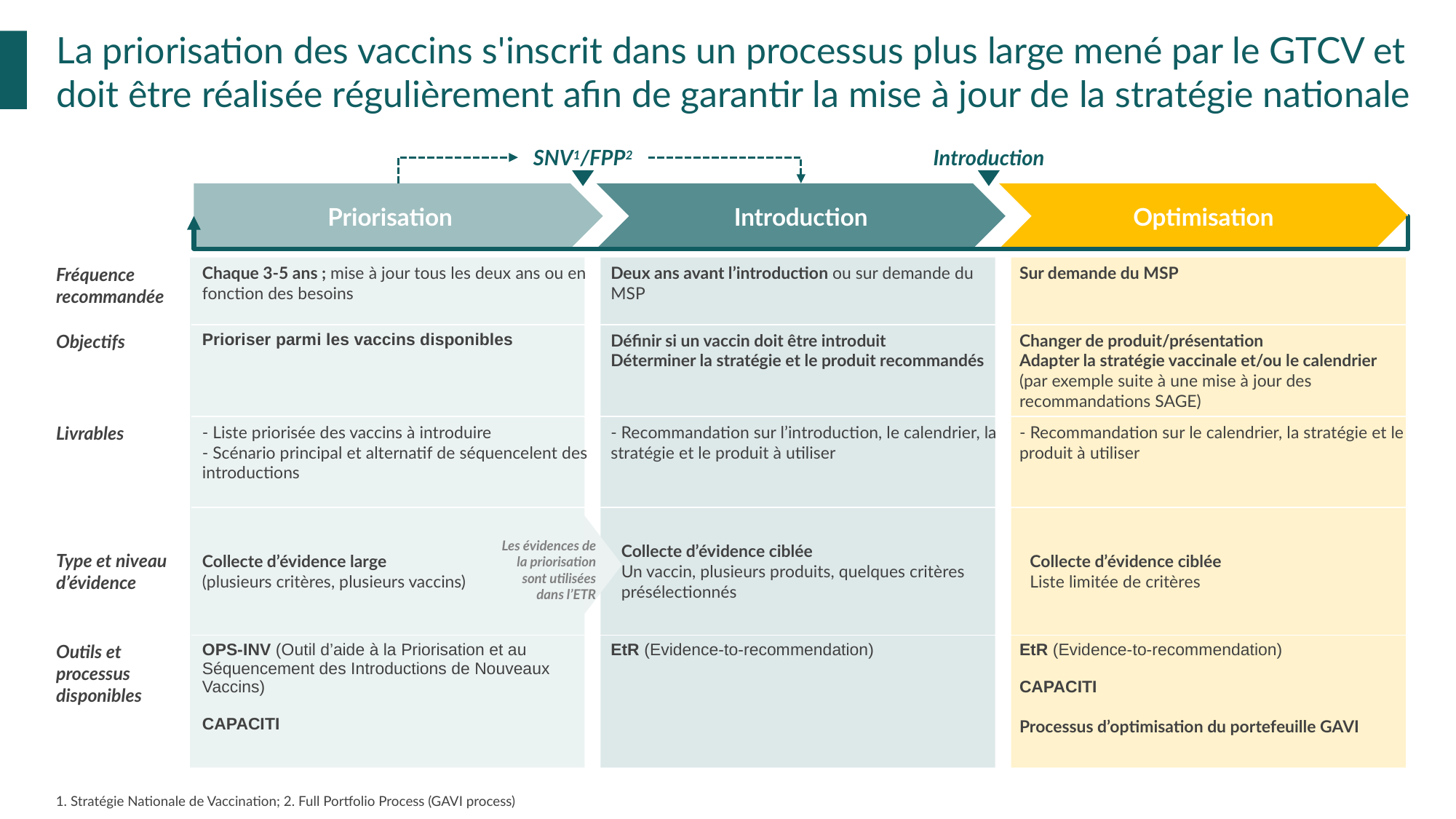

La priorisation des vaccins s'inscrit dans un processus plus large mené par le GTCV et doit être réalisée régulièrement afin de garantir la mise à jour de la stratégie nationale

SNV1/FPP2
Introduction

Priorisation
Introduction
Optimisation
| Fréquence recommandée | Chaque 3-5 ans ; mise à jour tous les deux ans ou en fonction des besoins | Deux ans avant l’introduction ou sur demande du MSP | Sur demande du MSP |
| --- | --- | --- | --- |
| Objectifs | Prioriser parmi les vaccins disponibles | Définir si un vaccin doit être introduit Déterminer la stratégie et le produit recommandés | Changer de produit/présentation Adapter la stratégie vaccinale et/ou le calendrier (par exemple suite à une mise à jour des recommandations SAGE) |
| Livrables | - Liste priorisée des vaccins à introduire - Scénario principal et alternatif de séquencelent des introductions | - Recommandation sur l’introduction, le calendrier, la stratégie et le produit à utiliser | - Recommandation sur le calendrier, la stratégie et le produit à utiliser |
| Type et niveau d’évidence | Collecte d’évidence large (plusieurs critères, plusieurs vaccins) | Collecte d’évidence ciblée Un vaccin, plusieurs produits, quelques critères présélectionnés | Collecte d’évidence ciblée Liste limitée de critères |
| Outils et processus disponibles | OPS-INV (Outil d’aide à la Priorisation et au Séquencement des Introductions de Nouveaux Vaccins) CAPACITI | EtR (Evidence-to-recommendation) | EtR (Evidence-to-recommendation) CAPACITI Processus d’optimisation du portefeuille GAVI |

Les évidences de la priorisation sont utilisées dans l’ETR

1. Stratégie Nationale de Vaccination; 2. Full Portfolio Process (GAVI process)